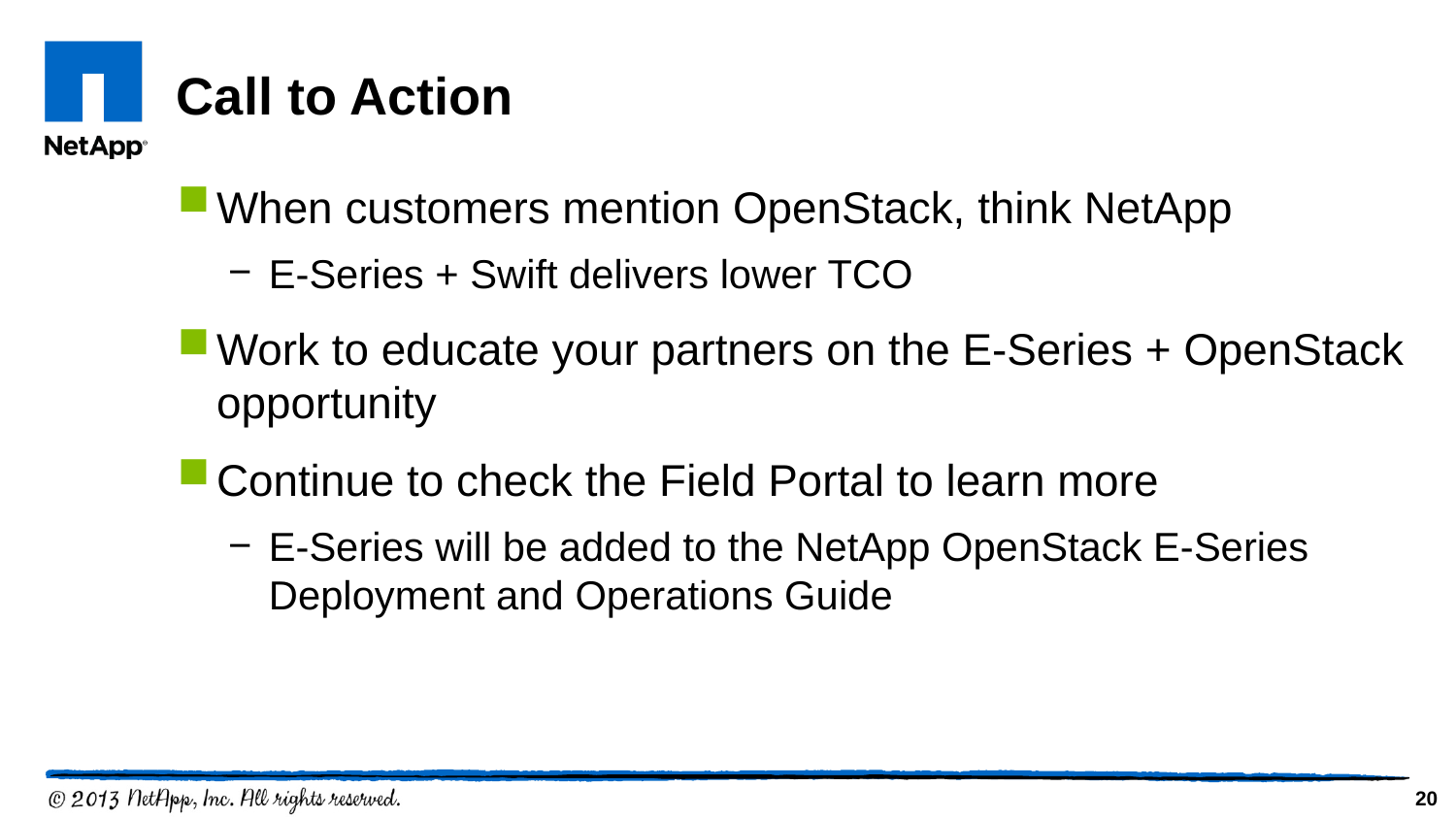

# Call to Action
When customers mention OpenStack, think NetApp
E-Series + Swift delivers lower TCO
Work to educate your partners on the E-Series + OpenStack opportunity
Continue to check the Field Portal to learn more
E-Series will be added to the NetApp OpenStack E-Series Deployment and Operations Guide